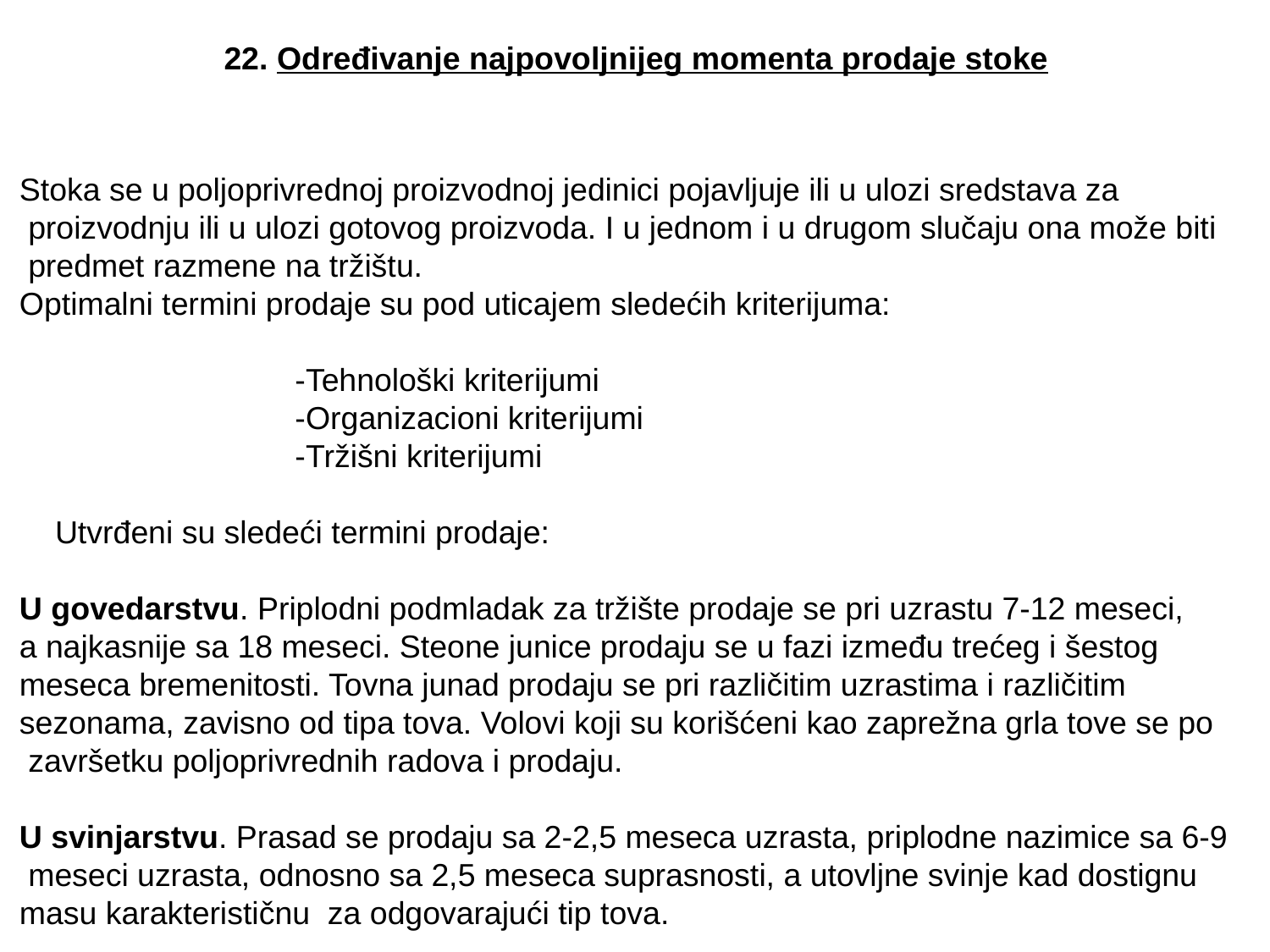

22. Određivanje najpovoljnijeg momenta prodaje stoke

Stoka se u poljoprivrednoj proizvodnoj jedinici pojavljuje ili u ulozi sredstava za
 proizvodnju ili u ulozi gotovog proizvoda. I u jednom i u drugom slučaju ona može biti
 predmet razmene na tržištu.
Optimalni termini prodaje su pod uticajem sledećih kriterijuma:

                               -Tehnološki kriterijumi
                               -Organizacioni kriterijumi
                               -Tržišni kriterijumi

    Utvrđeni su sledeći termini prodaje:

U govedarstvu. Priplodni podmladak za tržište prodaje se pri uzrastu 7-12 meseci,
a najkasnije sa 18 meseci. Steone junice prodaju se u fazi između trećeg i šestog
meseca bremenitosti. Tovna junad prodaju se pri različitim uzrastima i različitim
sezonama, zavisno od tipa tova. Volovi koji su korišćeni kao zaprežna grla tove se po
 završetku poljoprivrednih radova i prodaju.

U svinjarstvu. Prasad se prodaju sa 2-2,5 meseca uzrasta, priplodne nazimice sa 6-9
 meseci uzrasta, odnosno sa 2,5 meseca suprasnosti, a utovljne svinje kad dostignu
masu karakterističnu  za odgovarajući tip tova.